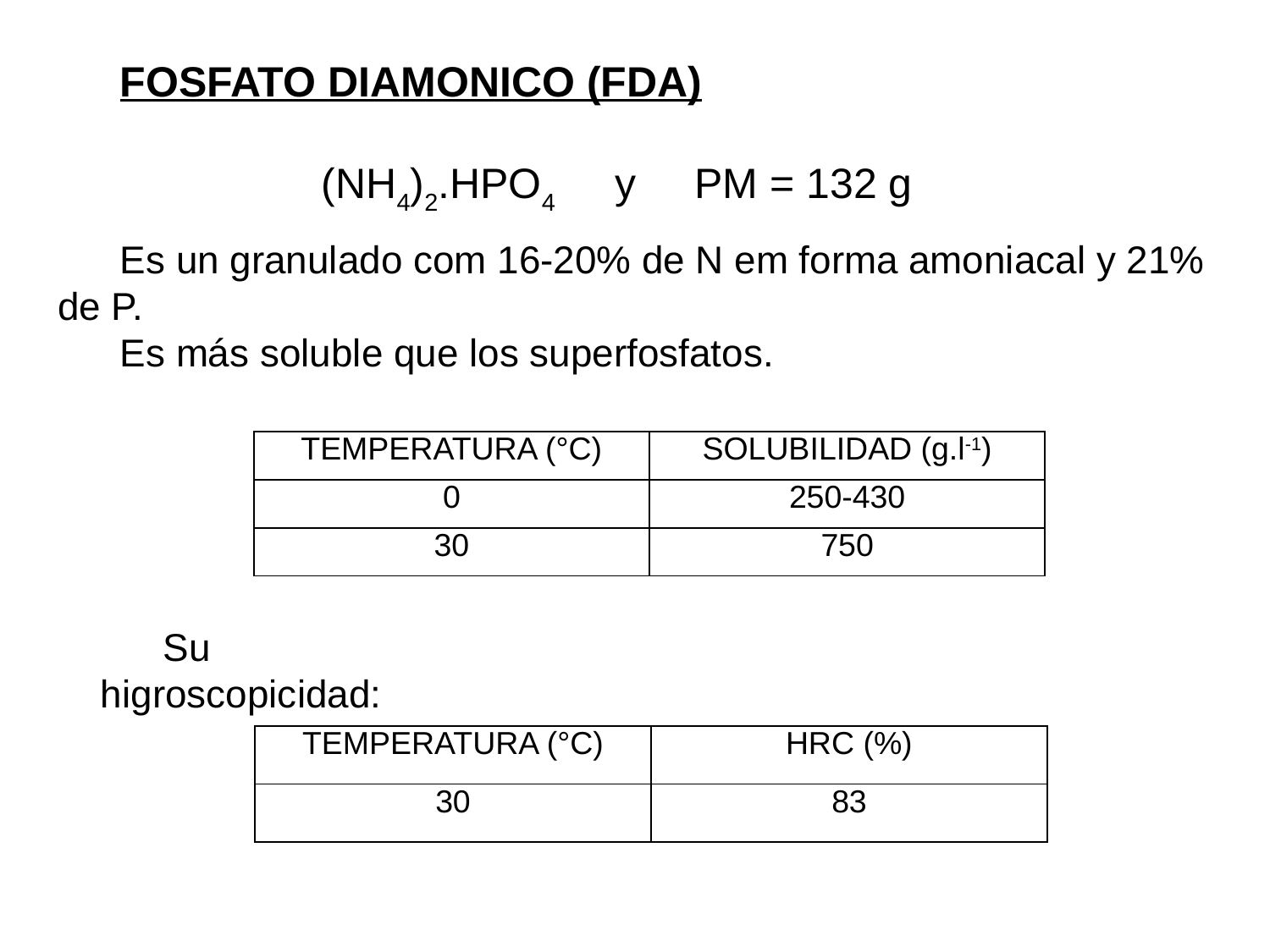

FOSFATO DIAMONICO (FDA)

                 (NH4)2.HPO4     y     PM = 132 g

Es un granulado com 16-20% de N em forma amoniacal y 21% de P.
Es más soluble que los superfosfatos.

| TEMPERATURA (°C) | SOLUBILIDAD (g.l-1) |
| --- | --- |
| 0 | 250-430 |
| 30 | 750 |
Su higroscopicidad:
| TEMPERATURA (°C) | HRC (%) |
| --- | --- |
| 30 | 83 |